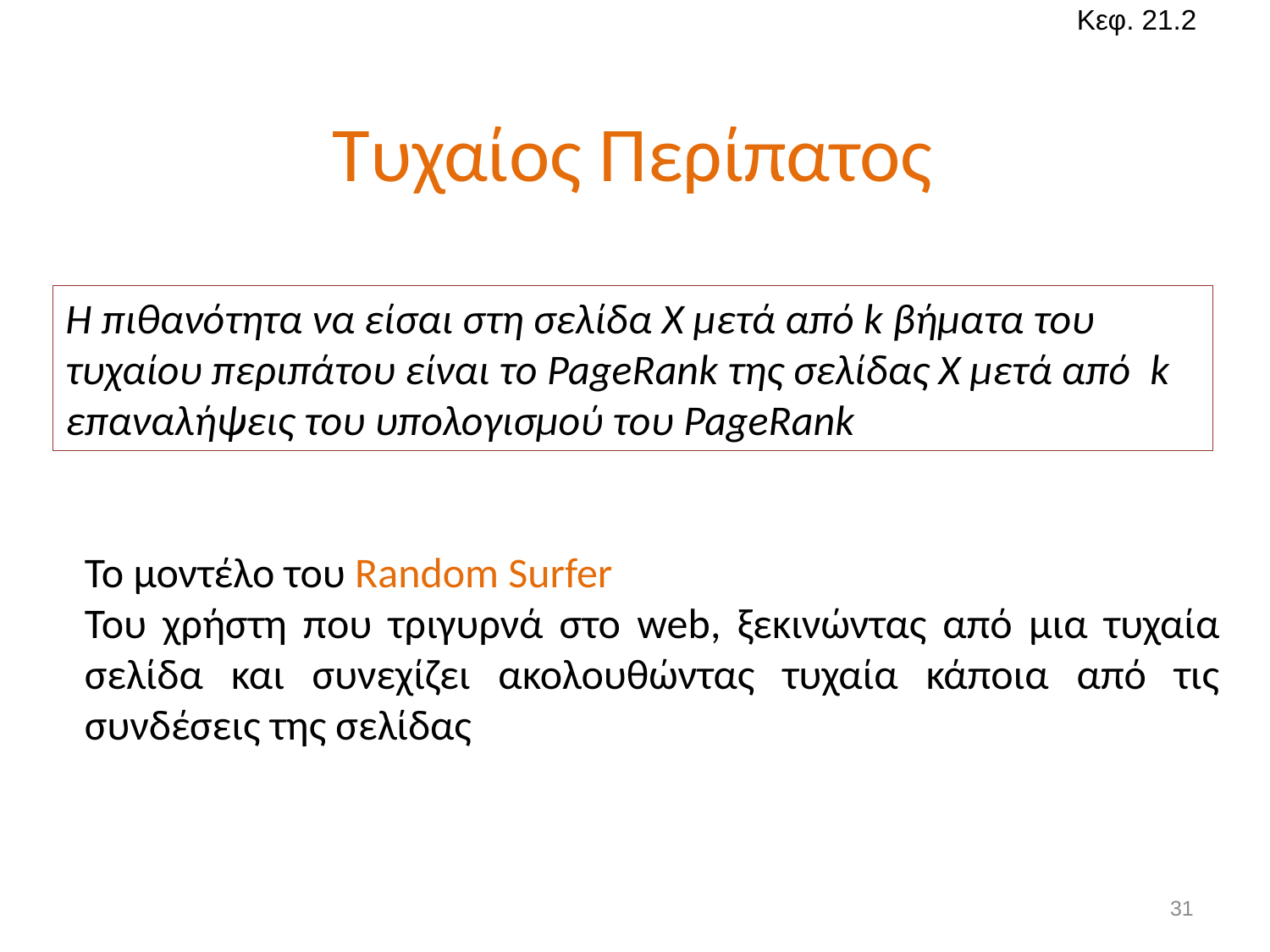

Κεφ. 21.2
# Τυχαίος Περίπατος
Η πιθανότητα να είσαι στη σελίδα X μετά από k βήματα του τυχαίου περιπάτου είναι το PageRank της σελίδας X μετά από  k επαναλήψεις του υπολογισμού του PageRank
Το μοντέλο του Random Surfer
Του χρήστη που τριγυρνά στο web, ξεκινώντας από μια τυχαία σελίδα και συνεχίζει ακολουθώντας τυχαία κάποια από τις συνδέσεις της σελίδας
31